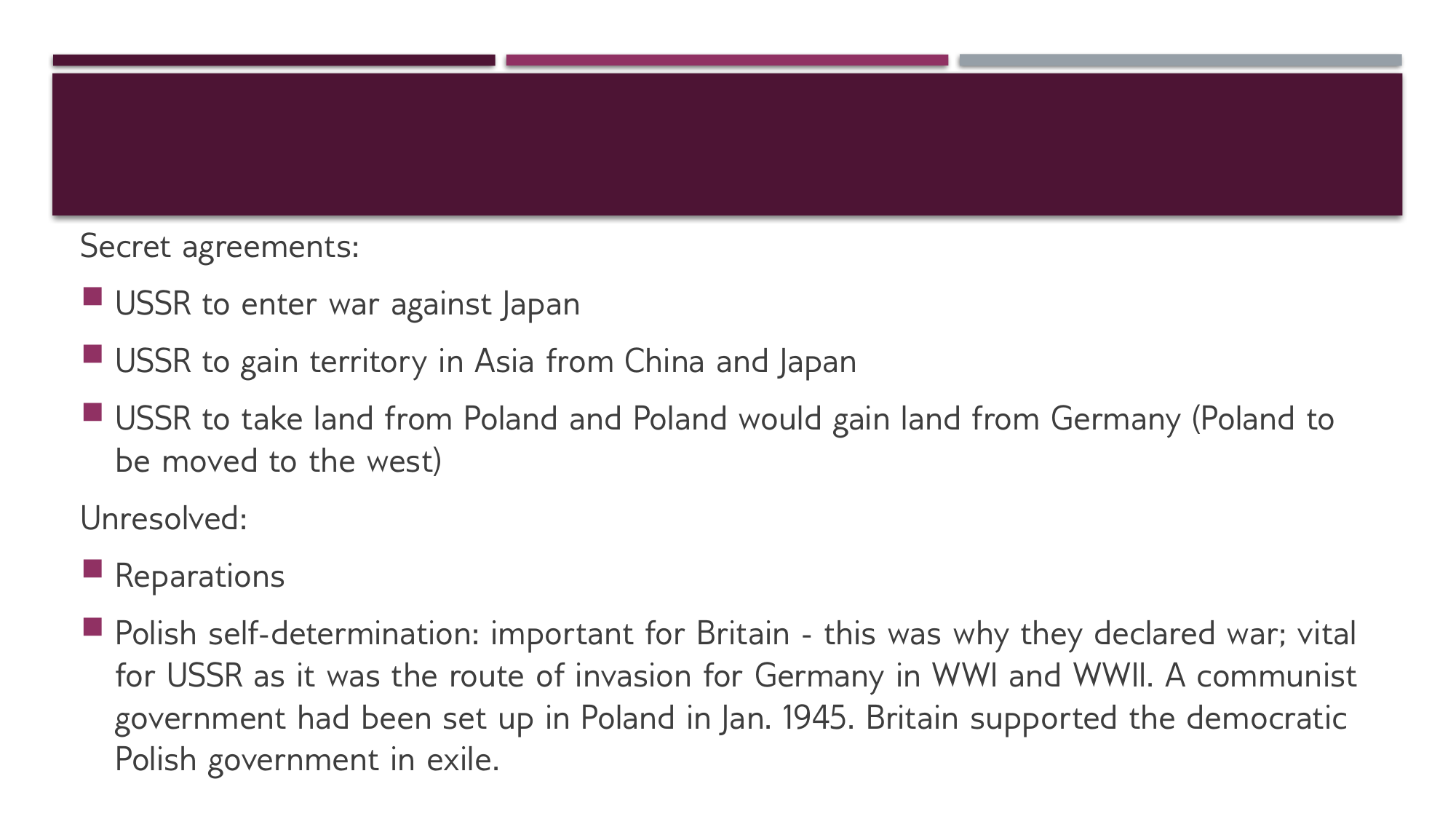

#
Secret agreements:
USSR to enter war against Japan
USSR to gain territory in Asia from China and Japan
USSR to take land from Poland and Poland would gain land from Germany (Poland to be moved to the west)
Unresolved:
Reparations
Polish self-determination: important for Britain - this was why they declared war; vital for USSR as it was the route of invasion for Germany in WWI and WWII. A communist government had been set up in Poland in Jan. 1945. Britain supported the democratic Polish government in exile.